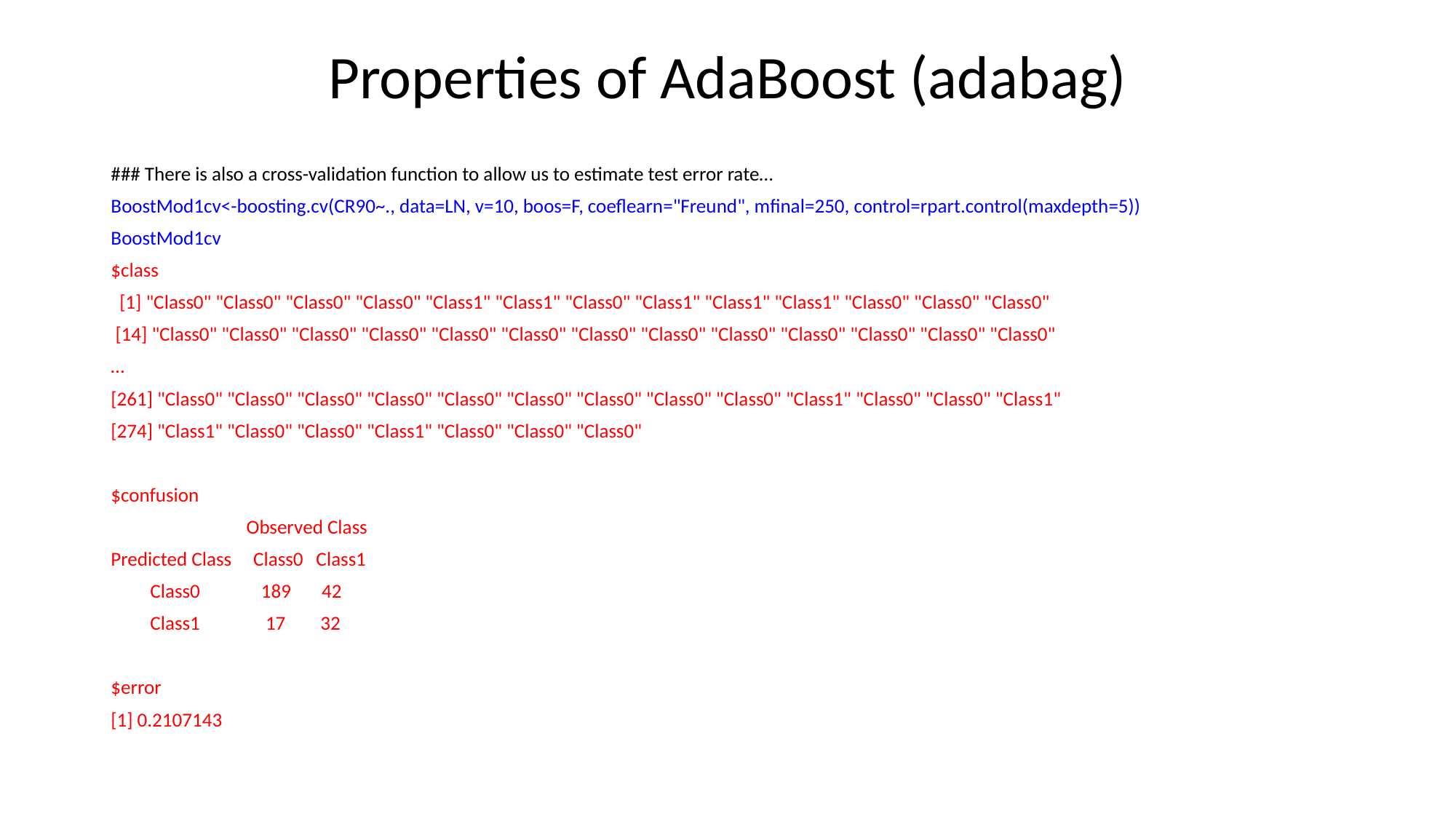

# Properties of AdaBoost (adabag)
### There is also a cross-validation function to allow us to estimate test error rate…
BoostMod1cv<-boosting.cv(CR90~., data=LN, v=10, boos=F, coeflearn="Freund", mfinal=250, control=rpart.control(maxdepth=5))
BoostMod1cv
$class
  [1] "Class0" "Class0" "Class0" "Class0" "Class1" "Class1" "Class0" "Class1" "Class1" "Class1" "Class0" "Class0" "Class0"
 [14] "Class0" "Class0" "Class0" "Class0" "Class0" "Class0" "Class0" "Class0" "Class0" "Class0" "Class0" "Class0" "Class0"
…
[261] "Class0" "Class0" "Class0" "Class0" "Class0" "Class0" "Class0" "Class0" "Class0" "Class1" "Class0" "Class0" "Class1"
[274] "Class1" "Class0" "Class0" "Class1" "Class0" "Class0" "Class0"

$confusion
                               Observed Class
Predicted Class     Class0   Class1
         Class0              189       42
         Class1               17        32

$error
[1] 0.2107143